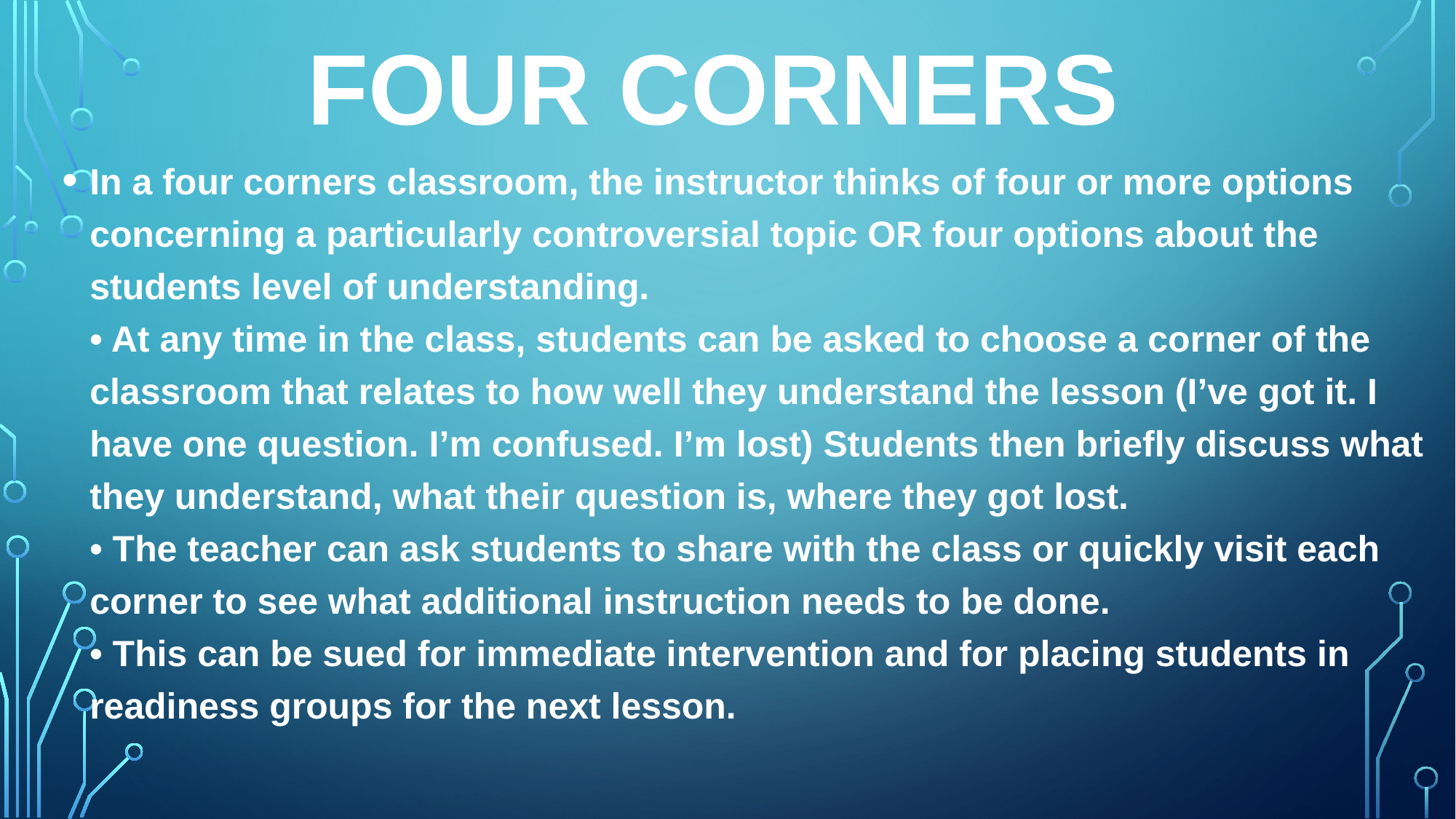

# Four Corners
In a four corners classroom, the instructor thinks of four or more options concerning a particularly controversial topic OR four options about the students level of understanding.
• At any time in the class, students can be asked to choose a corner of the classroom that relates to how well they understand the lesson (I’ve got it. I have one question. I’m confused. I’m lost) Students then briefly discuss what they understand, what their question is, where they got lost.
• The teacher can ask students to share with the class or quickly visit each  corner to see what additional instruction needs to be done.
• This can be sued for immediate intervention and for placing students in readiness groups for the next lesson.